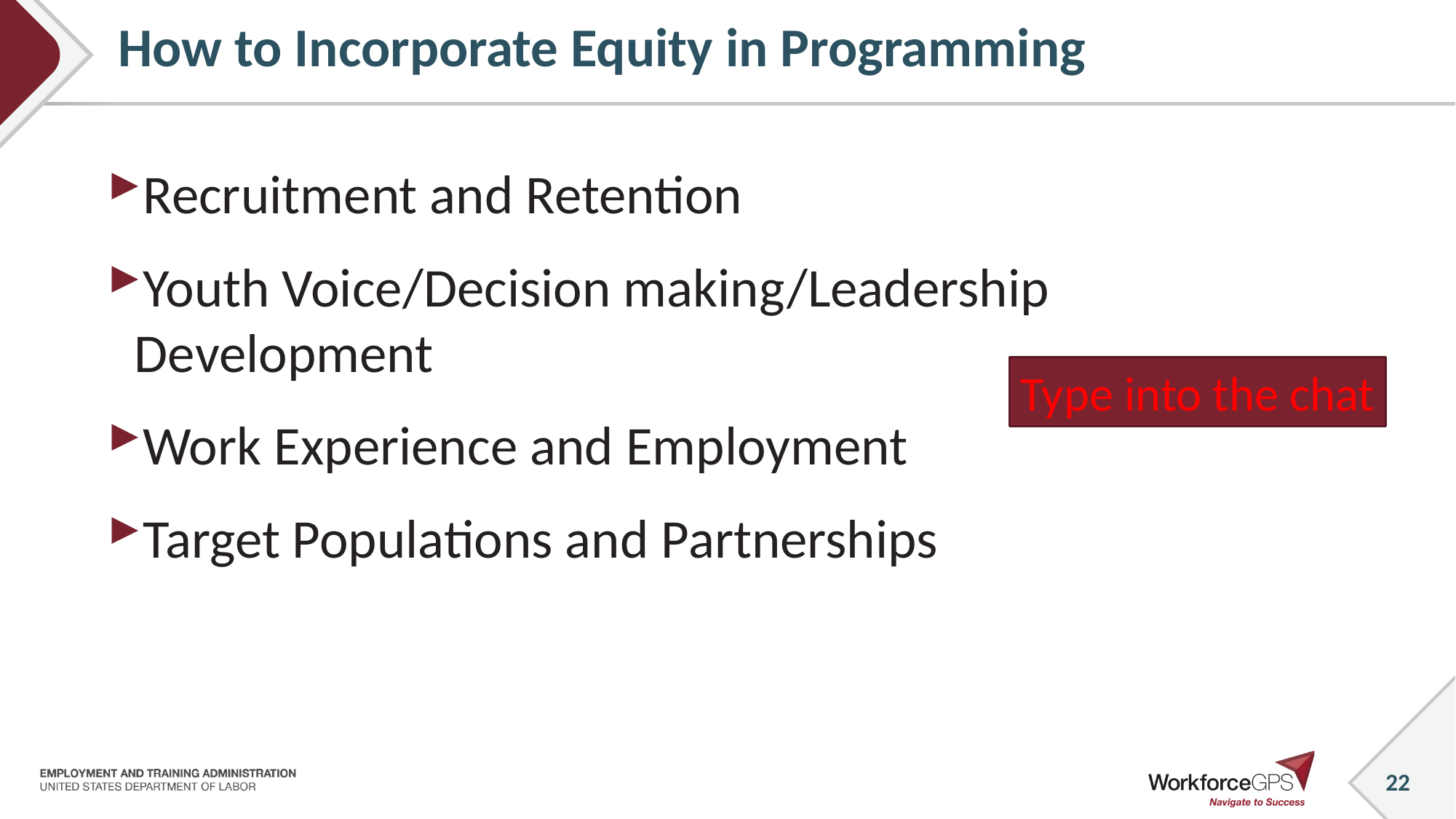

# How to Incorporate Equity in Programming
Recruitment and Retention
Youth Voice/Decision making/Leadership Development
Work Experience and Employment
Target Populations and Partnerships

Type into the chat
22